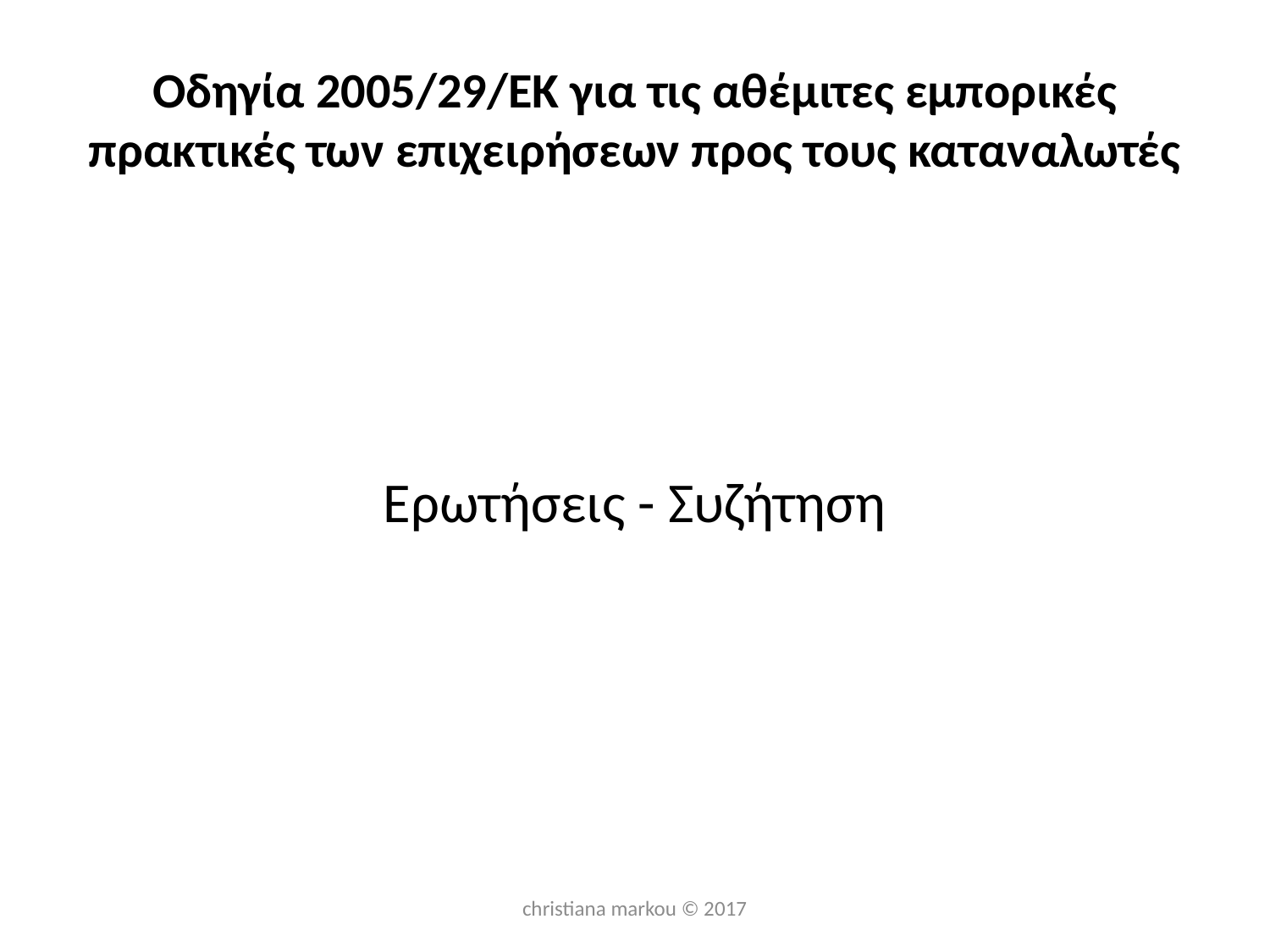

# Οδηγία 2005/29/EK για τις αθέμιτες εμπορικές πρακτικές των επιχειρήσεων προς τους καταναλωτές

Ερωτήσεις - Συζήτηση
christiana markou © 2017